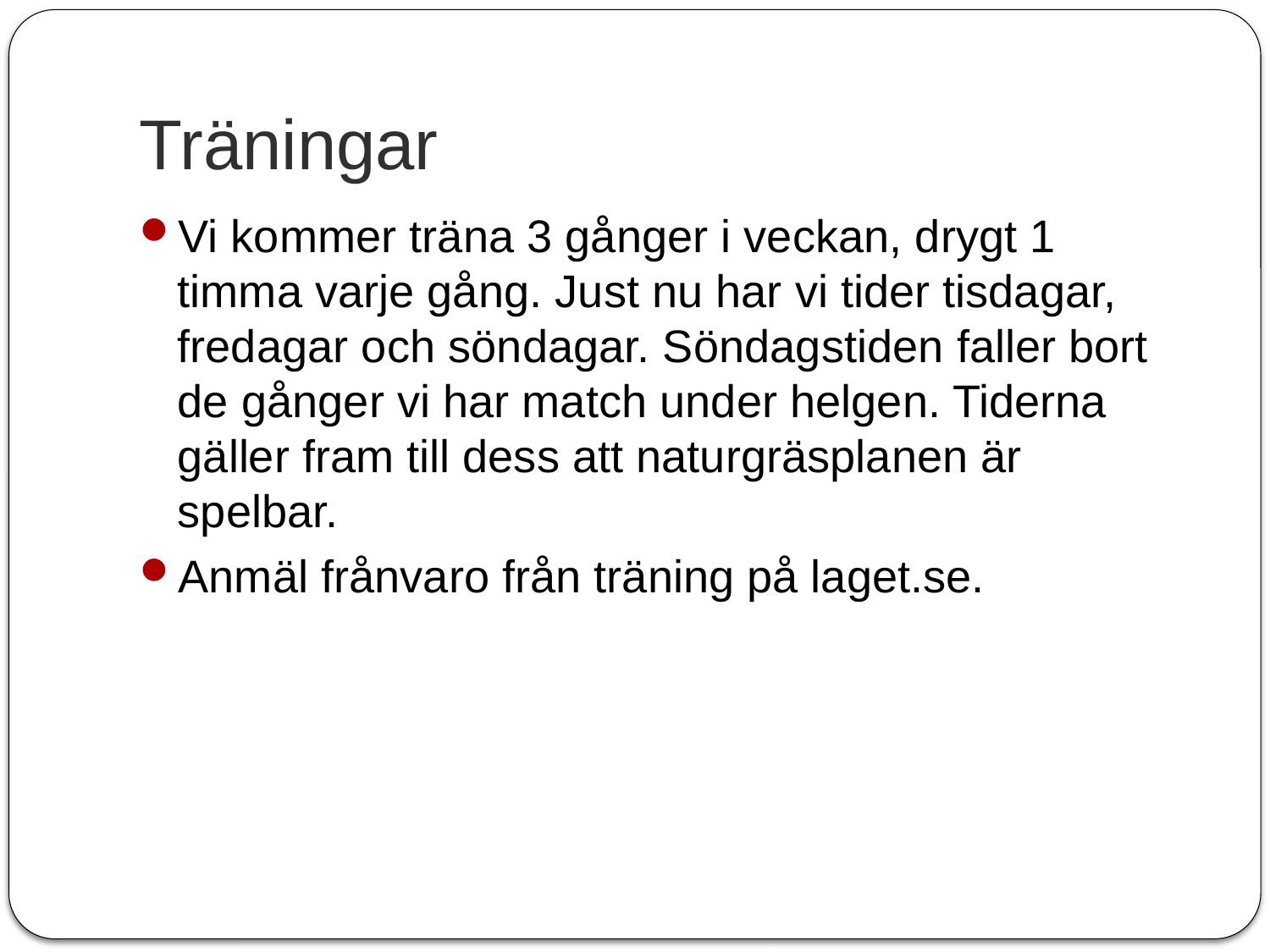

# Träningar
Vi kommer träna 3 gånger i veckan, drygt 1 timma varje gång. Just nu har vi tider tisdagar, fredagar och söndagar. Söndagstiden faller bort de gånger vi har match under helgen. Tiderna gäller fram till dess att naturgräsplanen är spelbar.
Anmäl frånvaro från träning på laget.se.